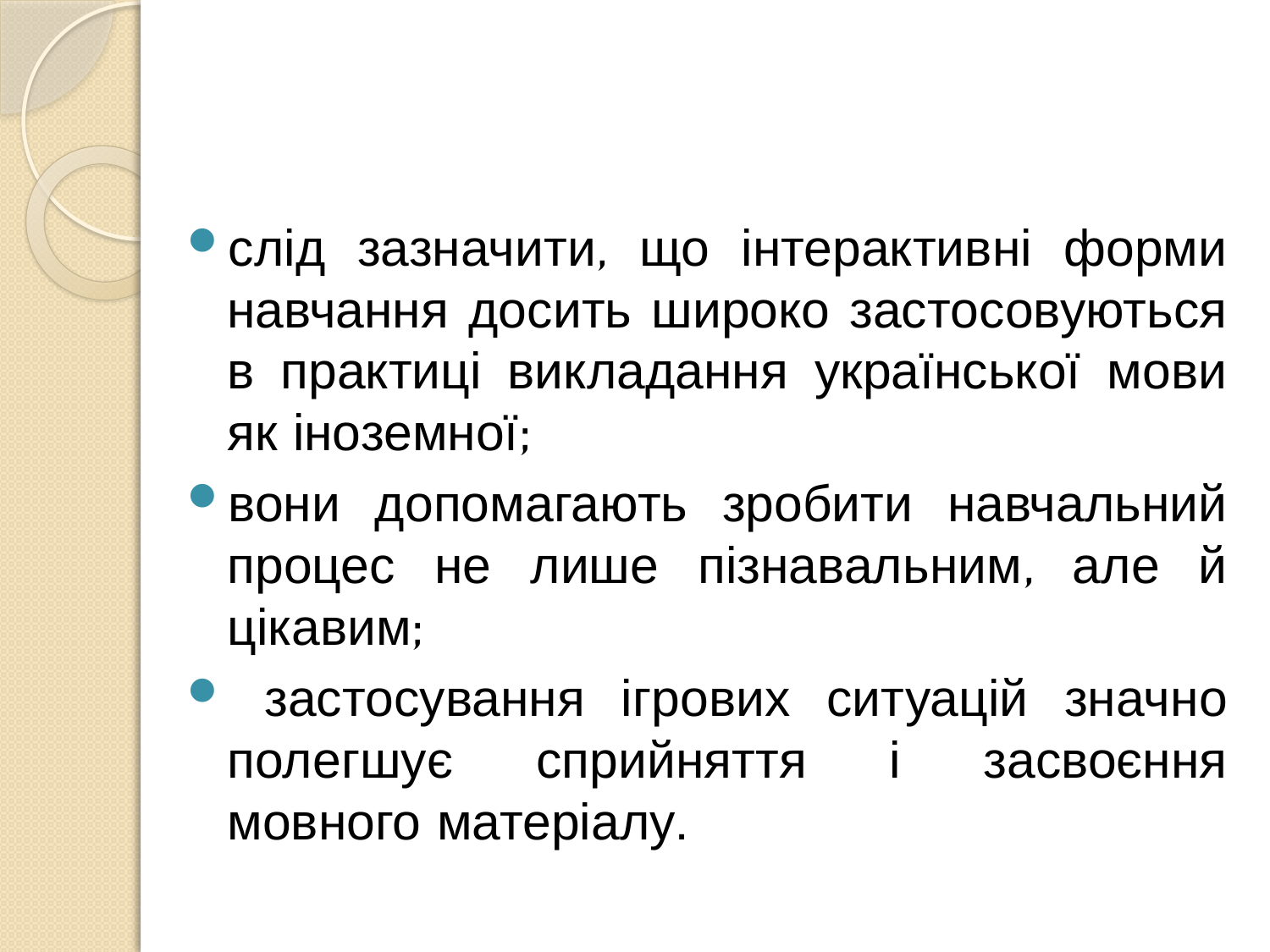

слід зазначити, що інтерактивні форми навчання досить широко застосовуються в практиці викладання української мови як іноземної;
вони допомагають зробити навчальний процес не лише пізнавальним, але й цікавим;
 застосування ігрових ситуацій значно полегшує сприйняття і засвоєння мовного матеріалу.